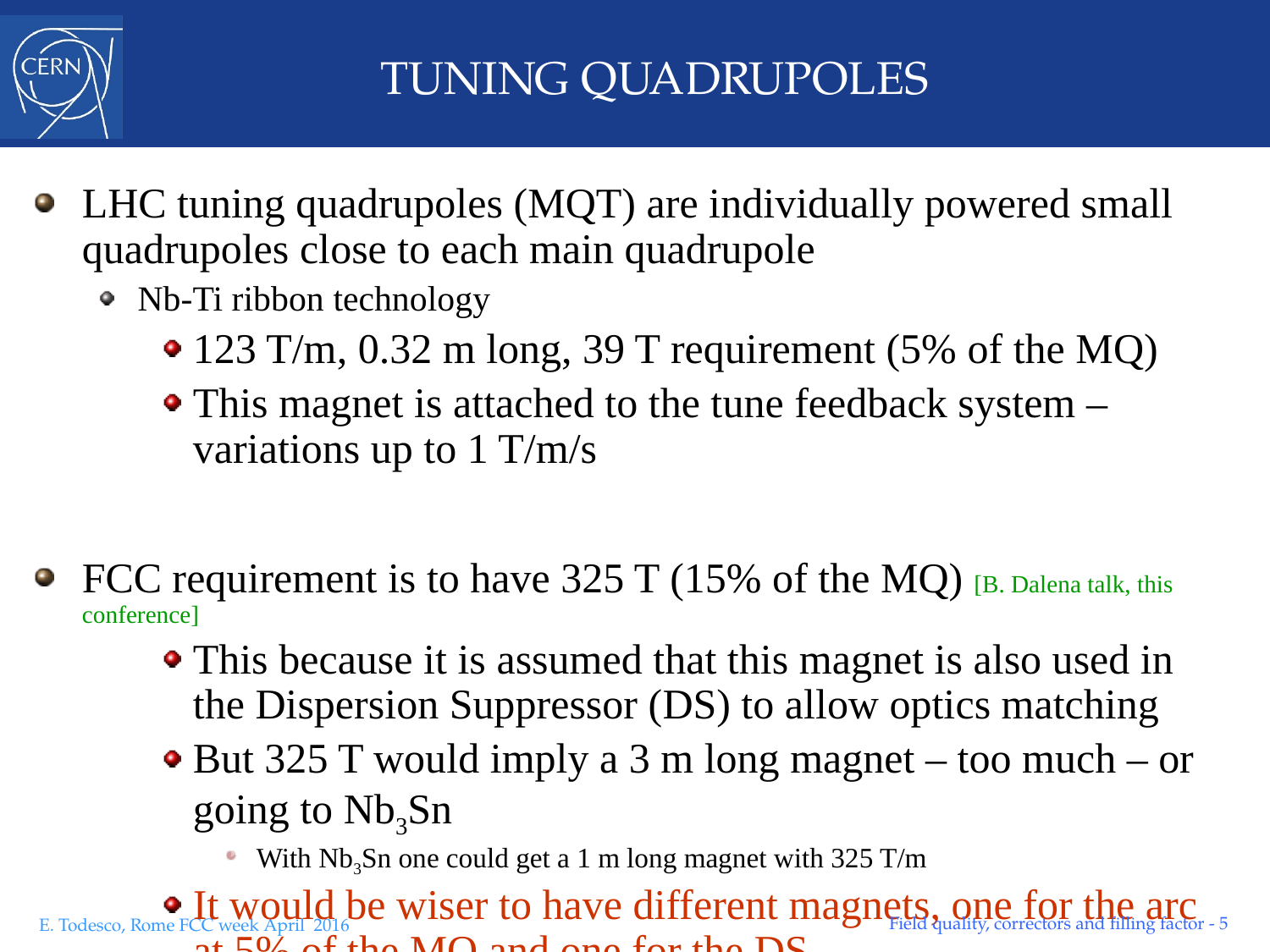

# TUNING QUADRUPOLES
LHC tuning quadrupoles (MQT) are individually powered small quadrupoles close to each main quadrupole
Nb-Ti ribbon technology
123 T/m, 0.32 m long, 39 T requirement (5% of the MQ)
This magnet is attached to the tune feedback system – variations up to 1 T/m/s

FCC requirement is to have 325 T (15% of the MQ) [B. Dalena talk, this conference]
This because it is assumed that this magnet is also used in the Dispersion Suppressor (DS) to allow optics matching
But 325 T would imply a 3 m long magnet – too much – or going to Nb3Sn
With Nb3Sn one could get a 1 m long magnet with 325 T/m
It would be wiser to have different magnets, one for the arc at 5% of the MQ and one for the DS
I would propose a 200 T/m over 50 mm (~6 T peak field), with 0.5 m length

Field quality, correctors and filling factor - 5